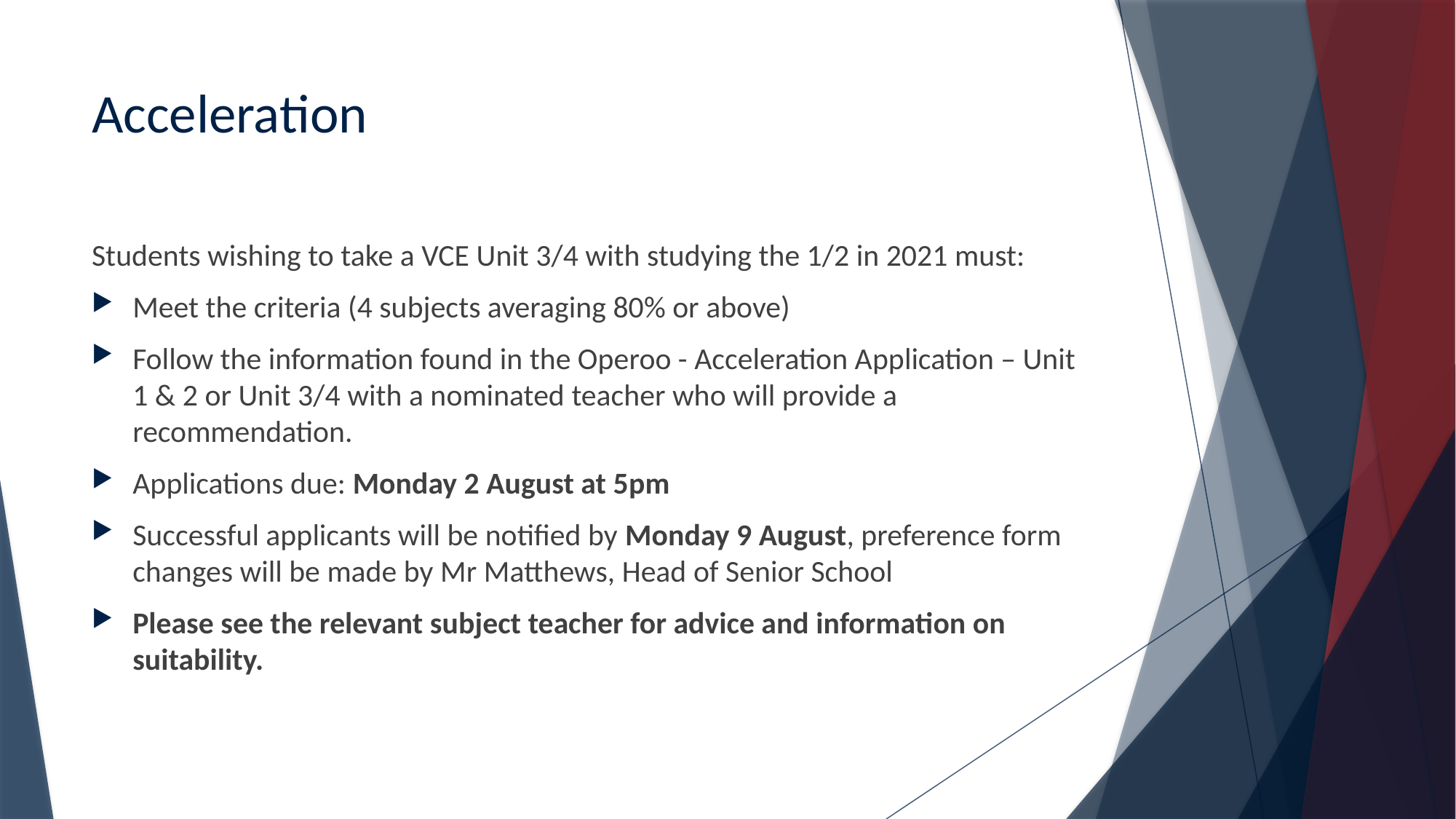

# Acceleration
Students wishing to take a VCE Unit 3/4 with studying the 1/2 in 2021 must:
Meet the criteria (4 subjects averaging 80% or above)
Follow the information found in the Operoo - Acceleration Application – Unit 1 & 2 or Unit 3/4 with a nominated teacher who will provide a recommendation.
Applications due: Monday 2 August at 5pm
Successful applicants will be notified by Monday 9 August, preference form changes will be made by Mr Matthews, Head of Senior School
Please see the relevant subject teacher for advice and information on suitability.